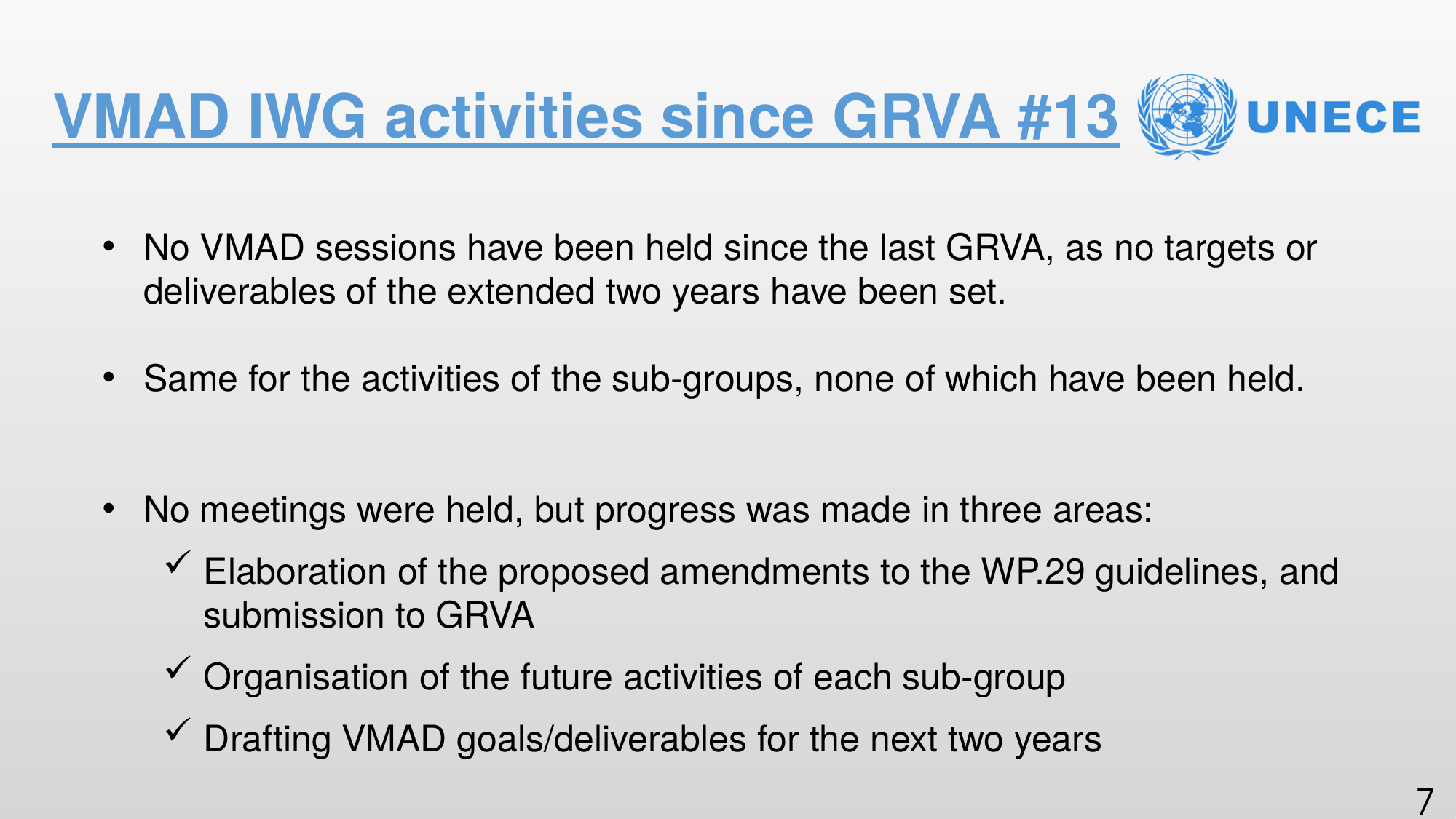

# VMAD IWG activities since GRVA #13
No VMAD sessions have been held since the last GRVA, as no targets or deliverables of the extended two years have been set.

Same for the activities of the sub-groups, none of which have been held.

No meetings were held, but progress was made in three areas:
Elaboration of the proposed amendments to the WP.29 guidelines, and submission to GRVA
Organisation of the future activities of each sub-group
Drafting VMAD goals/deliverables for the next two years